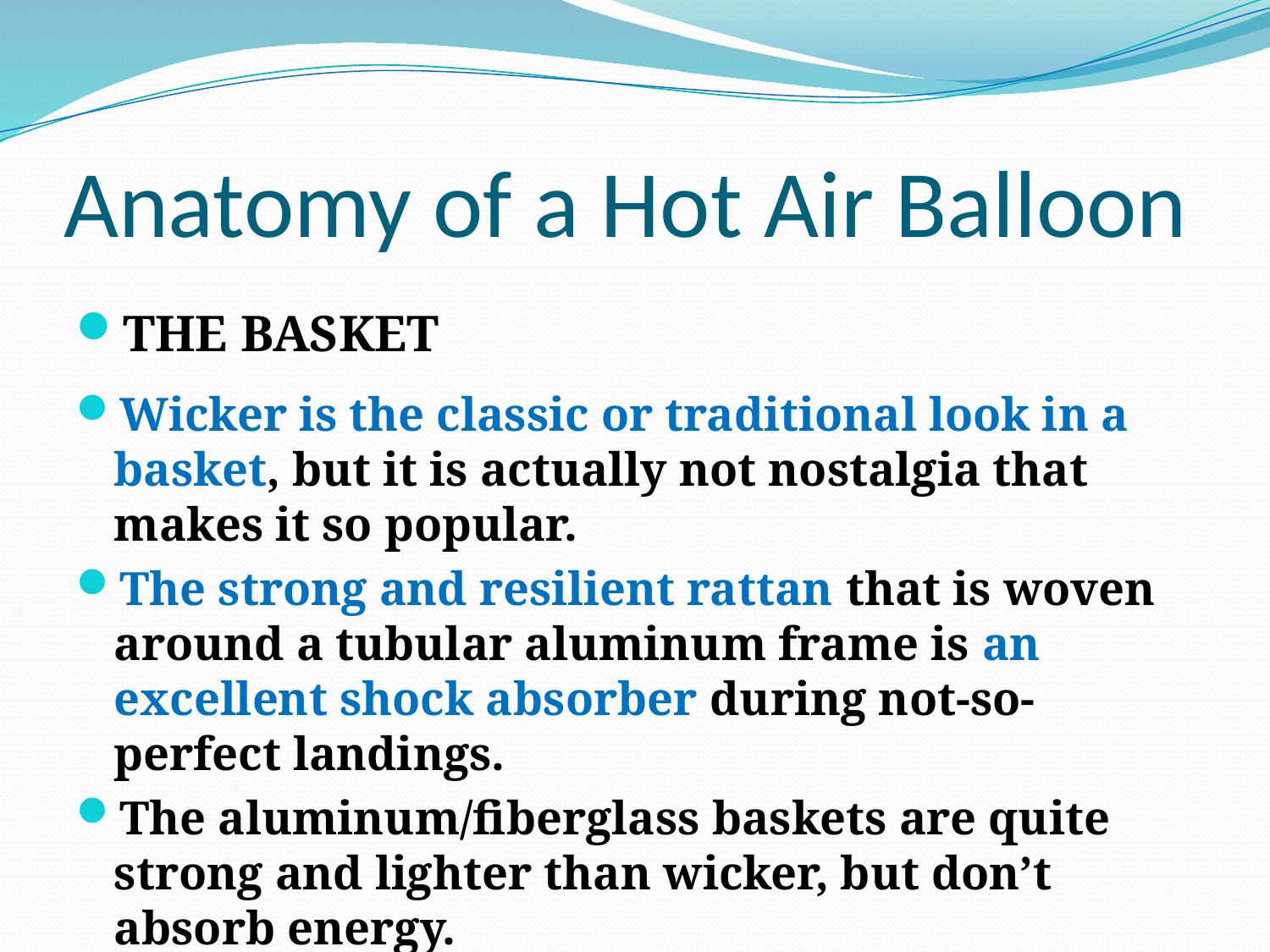

# Anatomy of a Hot Air Balloon
THE BASKET

Wicker is the classic or traditional look in a basket, but it is actually not nostalgia that makes it so popular.
The strong and resilient rattan that is woven around a tubular aluminum frame is an excellent shock absorber during not-so-perfect landings.
The aluminum/fiberglass baskets are quite strong and lighter than wicker, but don’t absorb energy.